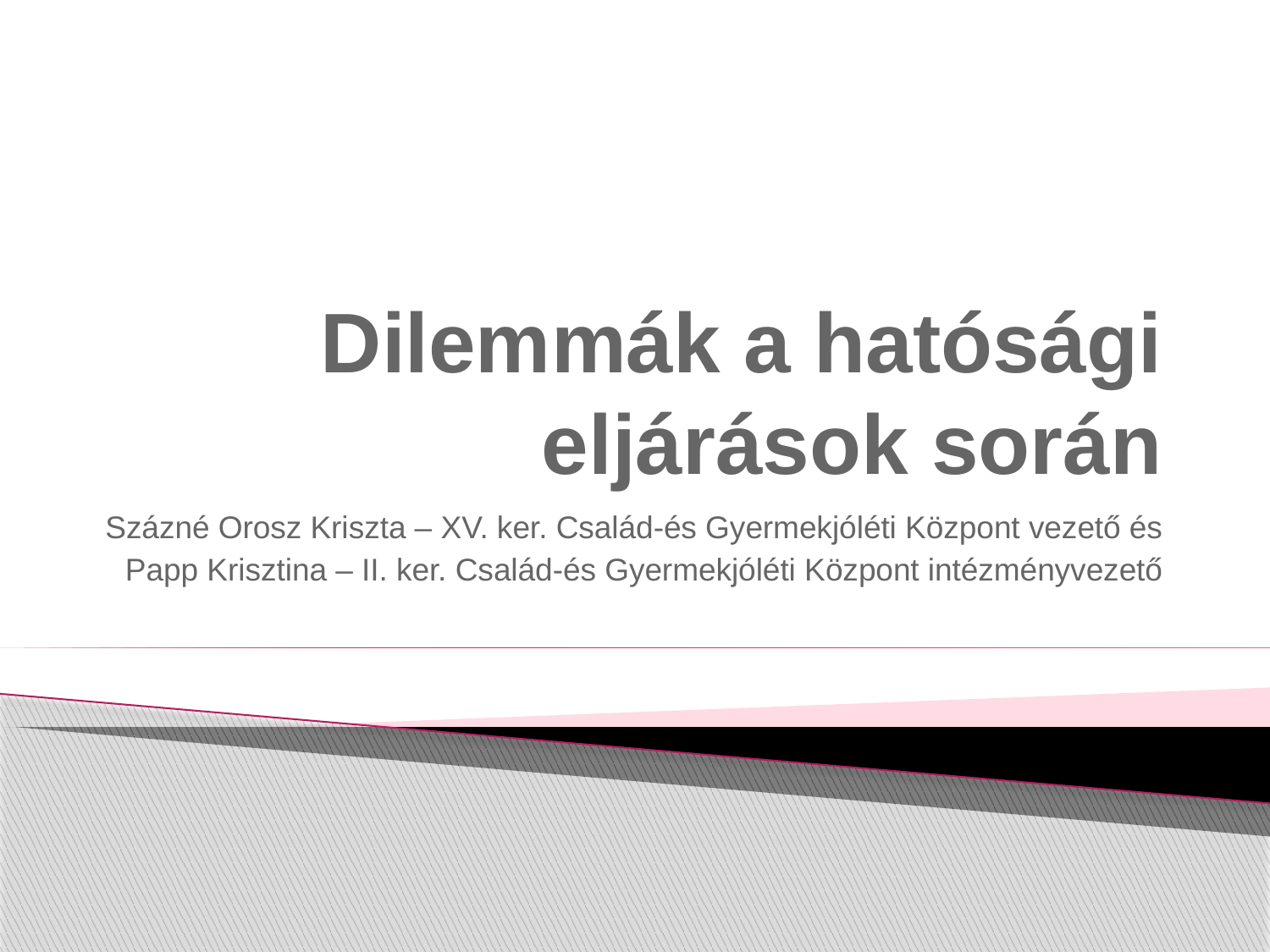

# Dilemmák a hatósági eljárások során
Százné Orosz Kriszta – XV. ker. Család-és Gyermekjóléti Központ vezető és
Papp Krisztina – II. ker. Család-és Gyermekjóléti Központ intézményvezető